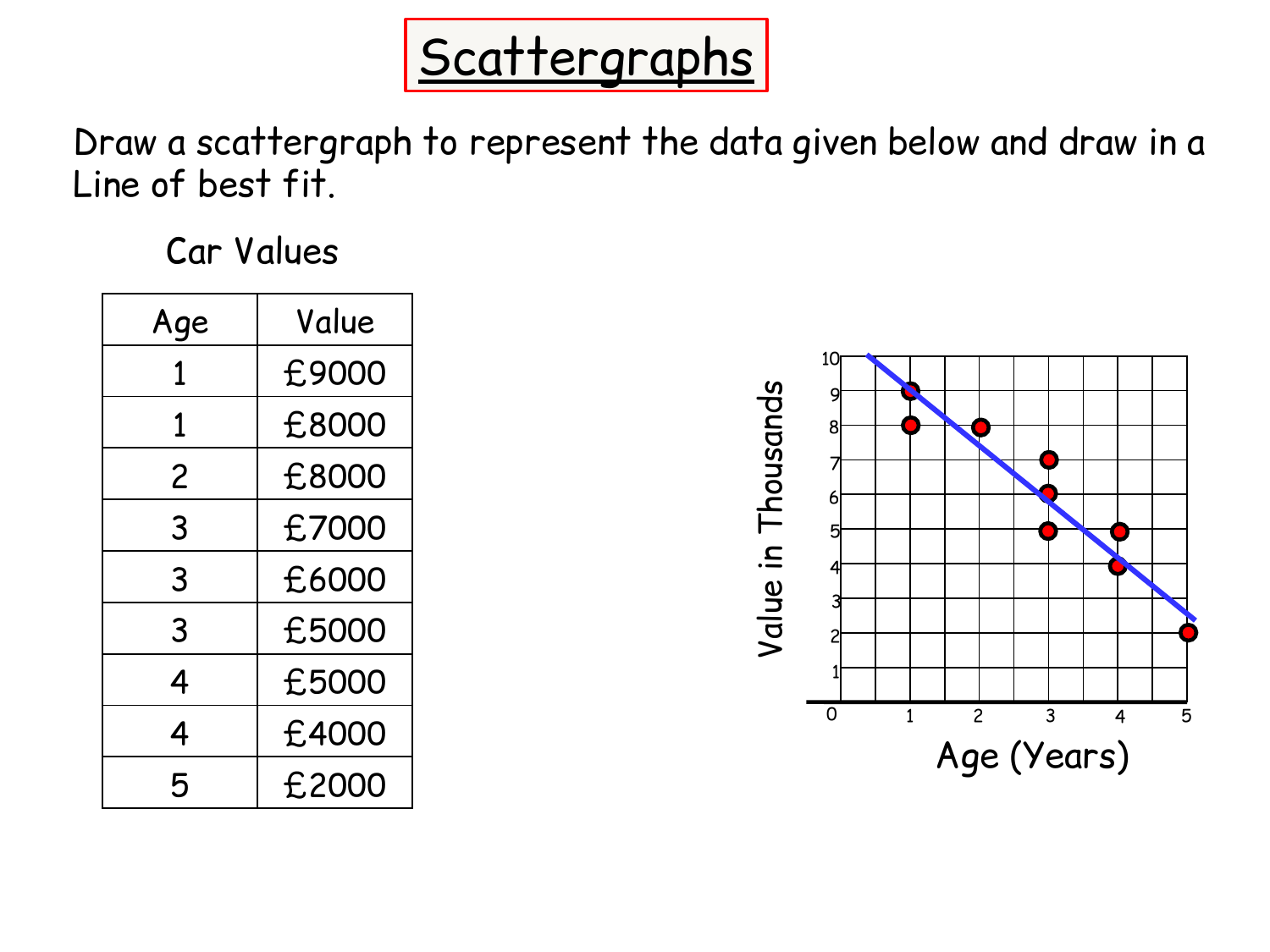

Scattergraphs
Draw a scattergraph to represent the data given below and draw in a
Line of best fit.
Car Values
| Age | Value |
| --- | --- |
| 1 | £9000 |
| 1 | £8000 |
| 2 | £8000 |
| 3 | £7000 |
| 3 | £6000 |
| 3 | £5000 |
| 4 | £5000 |
| 4 | £4000 |
| 5 | £2000 |
10

9

8

7

6

Value in Thousands

5

4

3

2

1

0
1
2
3
5
4

Age (Years)